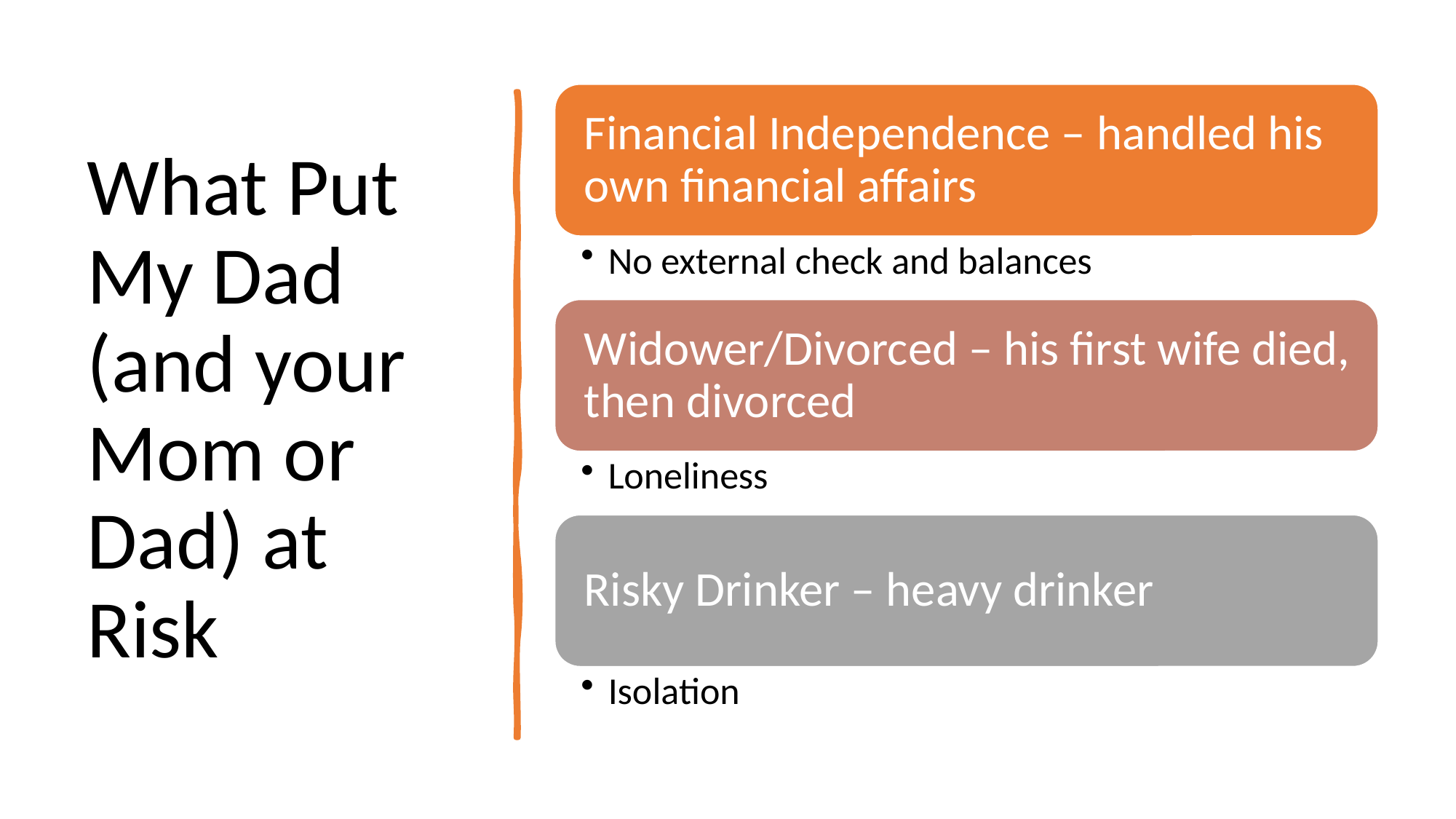

Financial Independence – handled his own financial affairs
No external check and balances
Widower/Divorced – his first wife died, then divorced
Loneliness
Risky Drinker – heavy drinker
Isolation
# What Put My Dad (and your Mom or Dad) at Risk

6